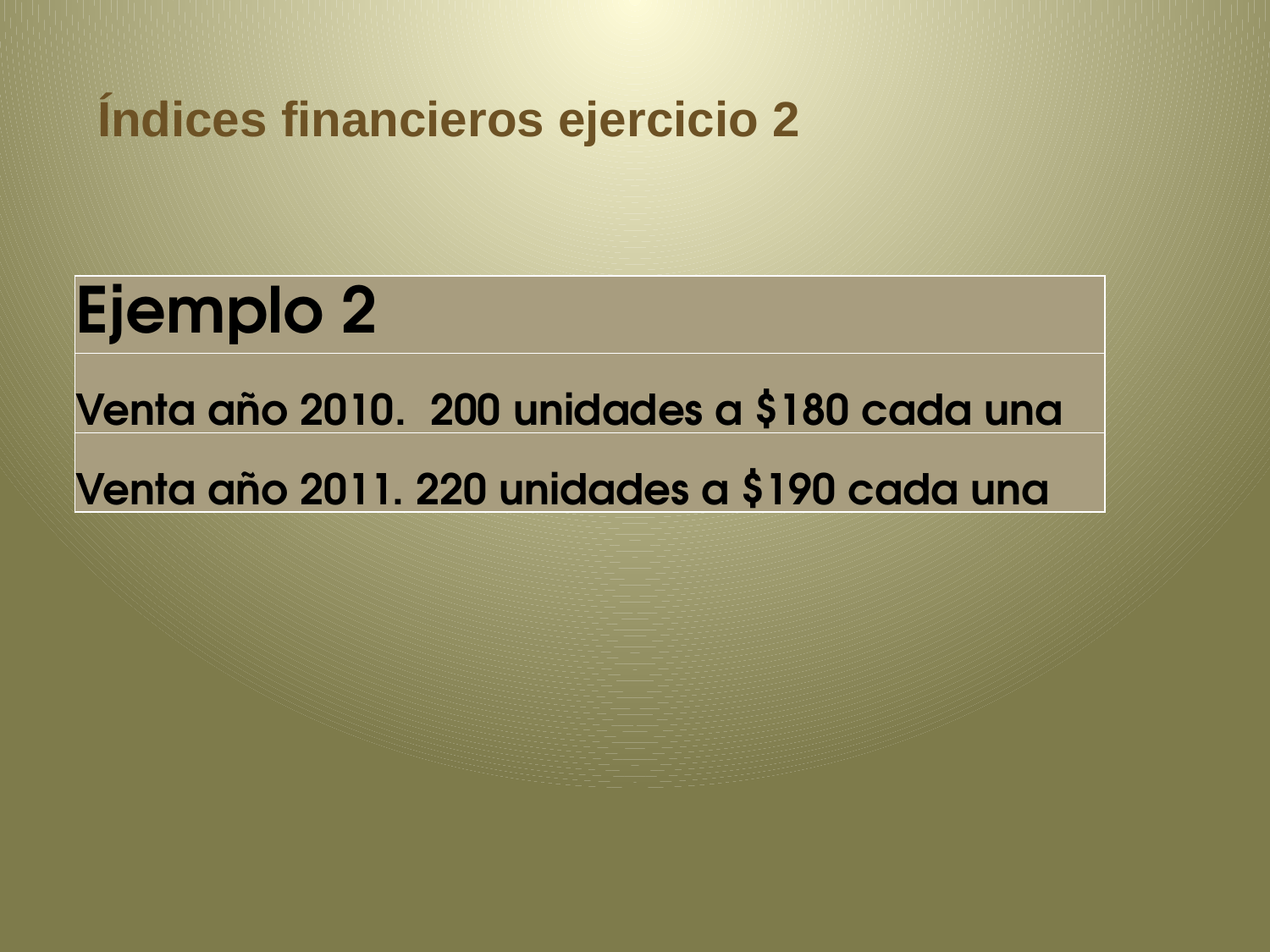

# Índices financieros ejercicio 2
| Ejemplo 2 |
| --- |
| Venta año 2010. 200 unidades a $180 cada una |
| Venta año 2011. 220 unidades a $190 cada una |